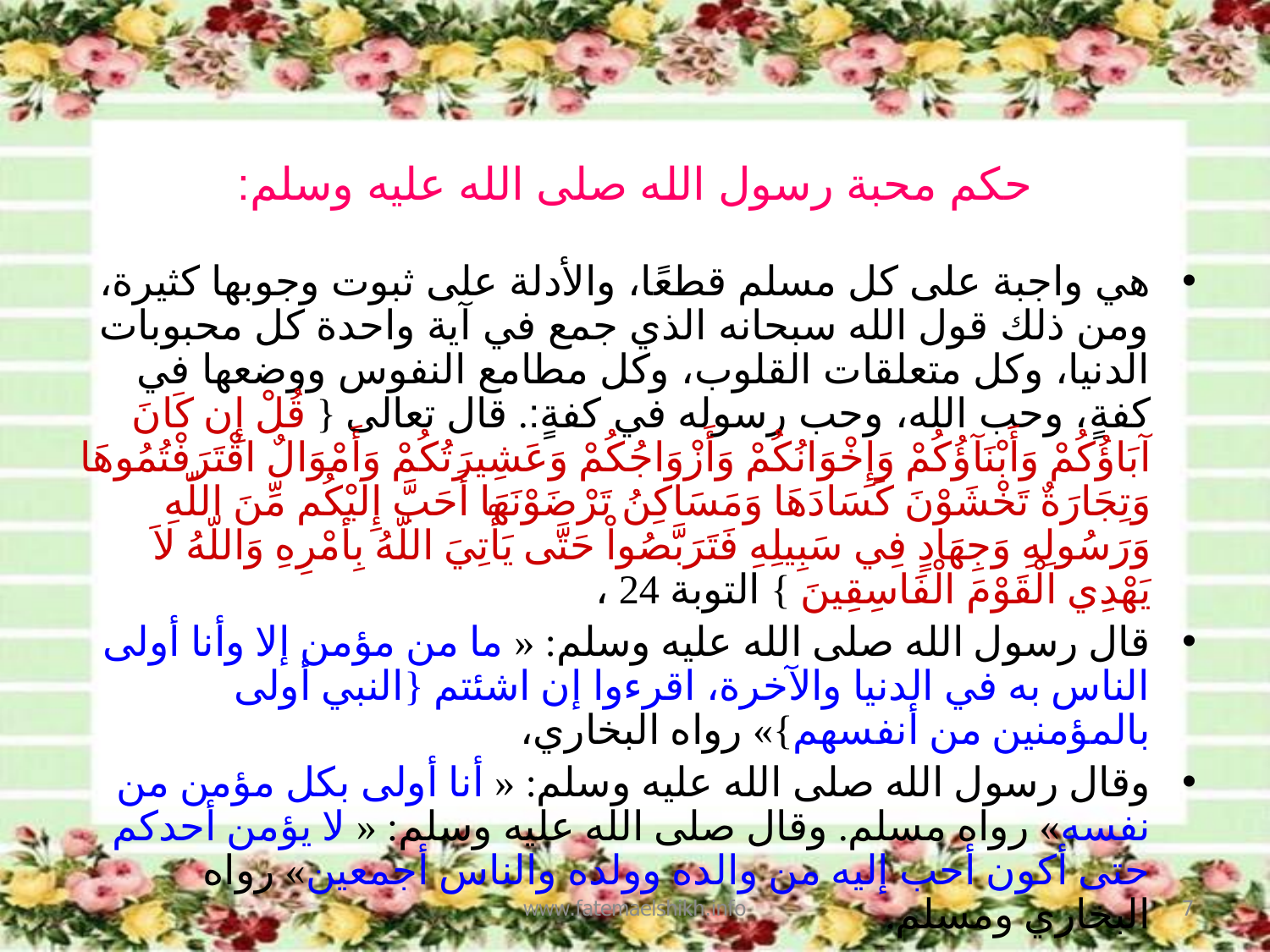

# حكم محبة رسول الله صلى الله عليه وسلم:
هي واجبة على كل مسلم قطعًا، والأدلة على ثبوت وجوبها كثيرة، ومن ذلك قول الله سبحانه الذي جمع في آية واحدة كل محبوبات الدنيا، وكل متعلقات القلوب، وكل مطامع النفوس ووضعها في كفةٍ، وحب الله، وحب رسوله في كفةٍ:. قال تعالى { قُلْ إِن كَانَ آبَاؤُكُمْ وَأَبْنَآؤُكُمْ وَإِخْوَانُكُمْ وَأَزْوَاجُكُمْ وَعَشِيرَتُكُمْ وَأَمْوَالٌ اقْتَرَفْتُمُوهَا وَتِجَارَةٌ تَخْشَوْنَ كَسَادَهَا وَمَسَاكِنُ تَرْضَوْنَهَا أَحَبَّ إِلَيْكُم مِّنَ اللّهِ وَرَسُولِهِ وَجِهَادٍ فِي سَبِيلِهِ فَتَرَبَّصُواْ حَتَّى يَأْتِيَ اللّهُ بِأَمْرِهِ وَاللّهُ لاَ يَهْدِي الْقَوْمَ الْفَاسِقِينَ } التوبة 24 ،
قال رسول الله صلى الله عليه وسلم: « ما من مؤمن إلا وأنا أولى الناس به في الدنيا والآخرة، اقرءوا إن اشئتم {النبي أولى بالمؤمنين من أنفسهم}» رواه البخاري،
وقال رسول الله صلى الله عليه وسلم: « أنا أولى بكل مؤمن من نفسه» رواه مسلم. وقال صلى الله عليه وسلم: « لا يؤمن أحدكم حتى أكون أحب إليه من والده وولده والناس أجمعين» رواه البخاري ومسلم.

www.fatemaelshikh.info
7